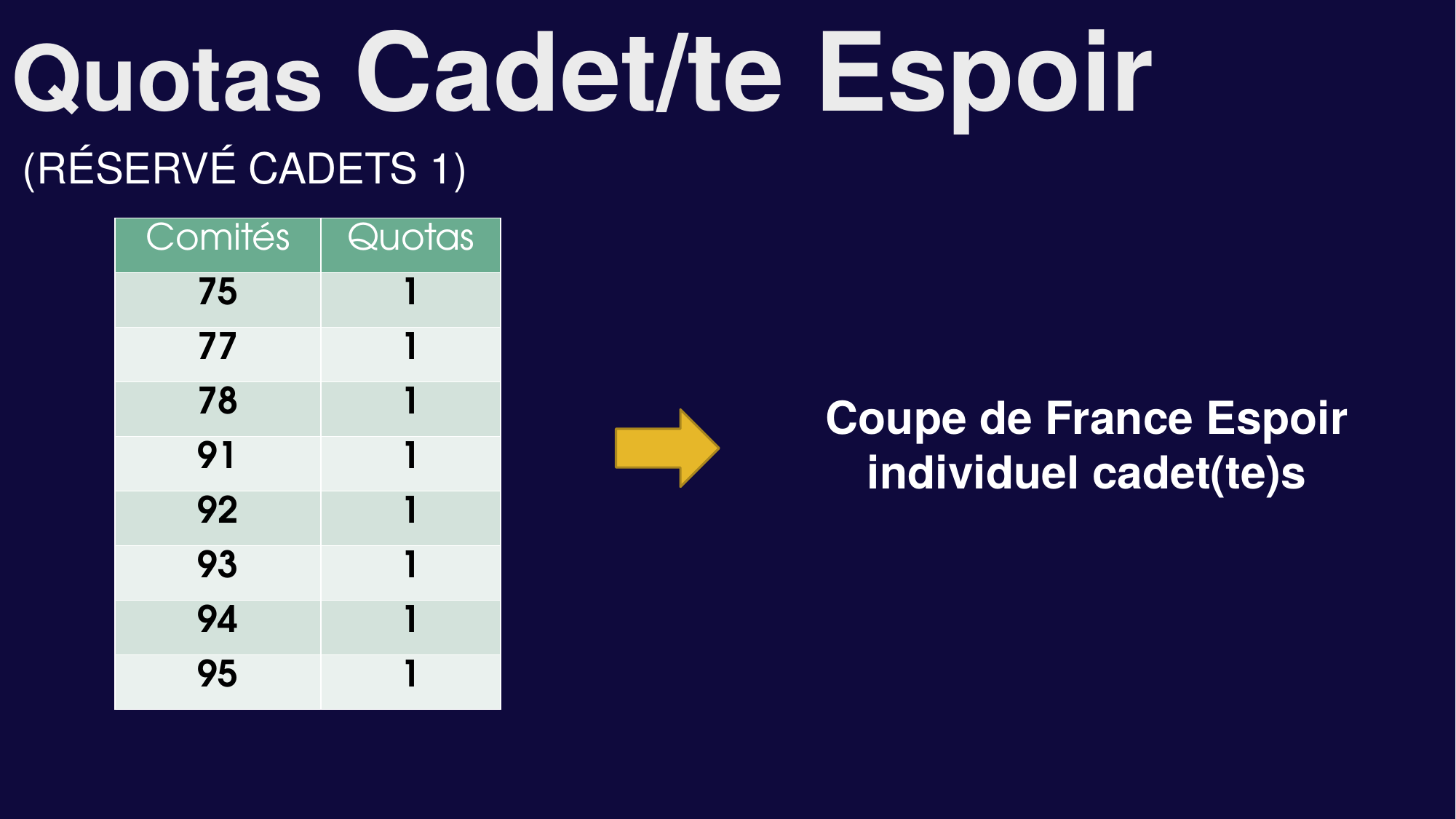

Quotas Cadet/te Espoir
(Réservé Cadets 1)
| Comités | Quotas |
| --- | --- |
| 75 | 1 |
| 77 | 1 |
| 78 | 1 |
| 91 | 1 |
| 92 | 1 |
| 93 | 1 |
| 94 | 1 |
| 95 | 1 |
Coupe de France Espoir
individuel cadet(te)s